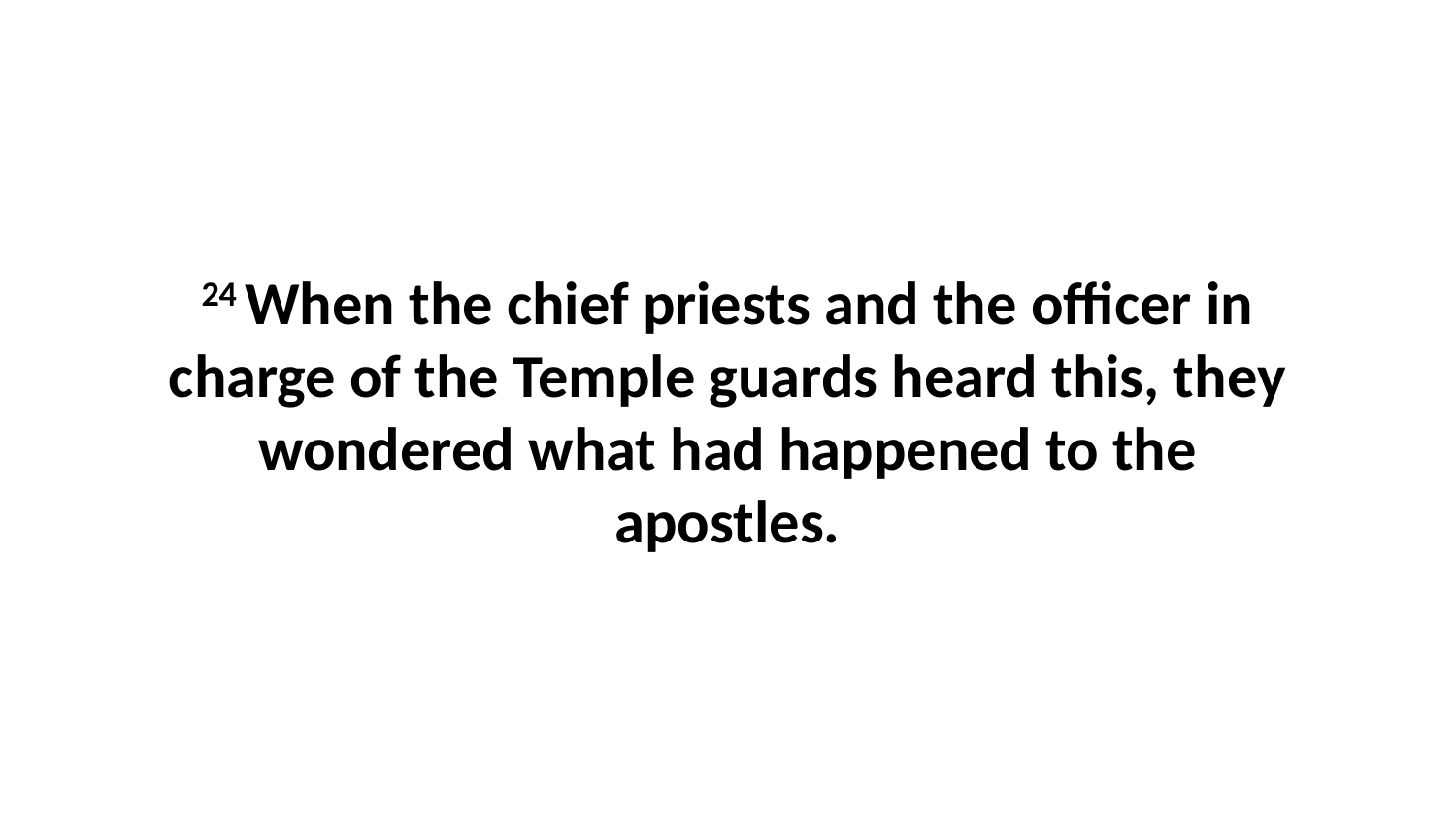

24 When the chief priests and the officer in charge of the Temple guards heard this, they wondered what had happened to the apostles.